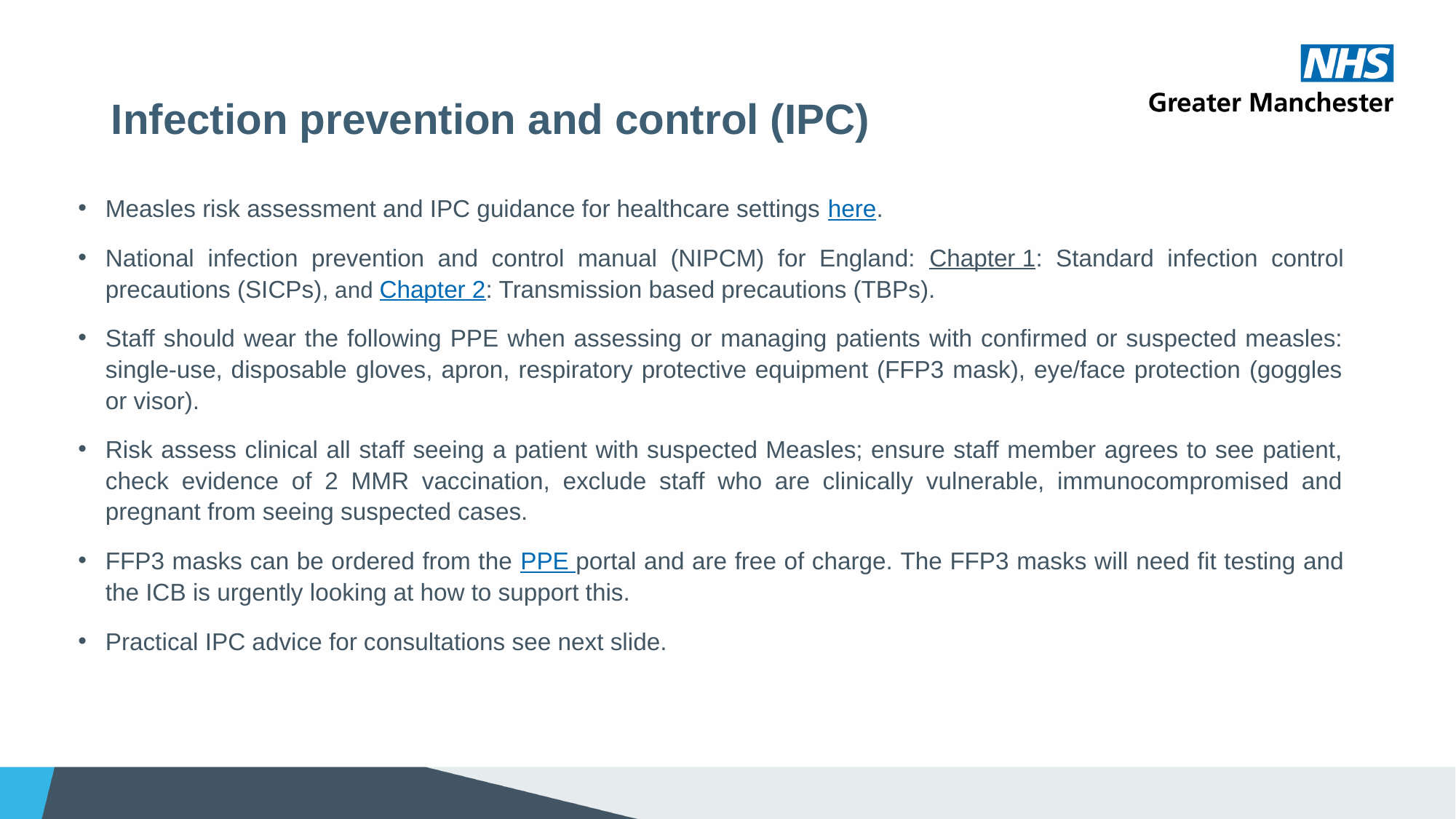

# Infection prevention and control (IPC)
Measles risk assessment and IPC guidance for healthcare settings here.
National infection prevention and control manual (NIPCM) for England: Chapter 1: Standard infection control precautions (SICPs), and Chapter 2: Transmission based precautions (TBPs).
Staff should wear the following PPE when assessing or managing patients with confirmed or suspected measles: single-use, disposable gloves, apron, respiratory protective equipment (FFP3 mask), eye/face protection (goggles or visor).
Risk assess clinical all staff seeing a patient with suspected Measles; ensure staff member agrees to see patient, check evidence of 2 MMR vaccination, exclude staff who are clinically vulnerable, immunocompromised and pregnant from seeing suspected cases.
FFP3 masks can be ordered from the PPE portal and are free of charge. The FFP3 masks will need fit testing and the ICB is urgently looking at how to support this.
Practical IPC advice for consultations see next slide.